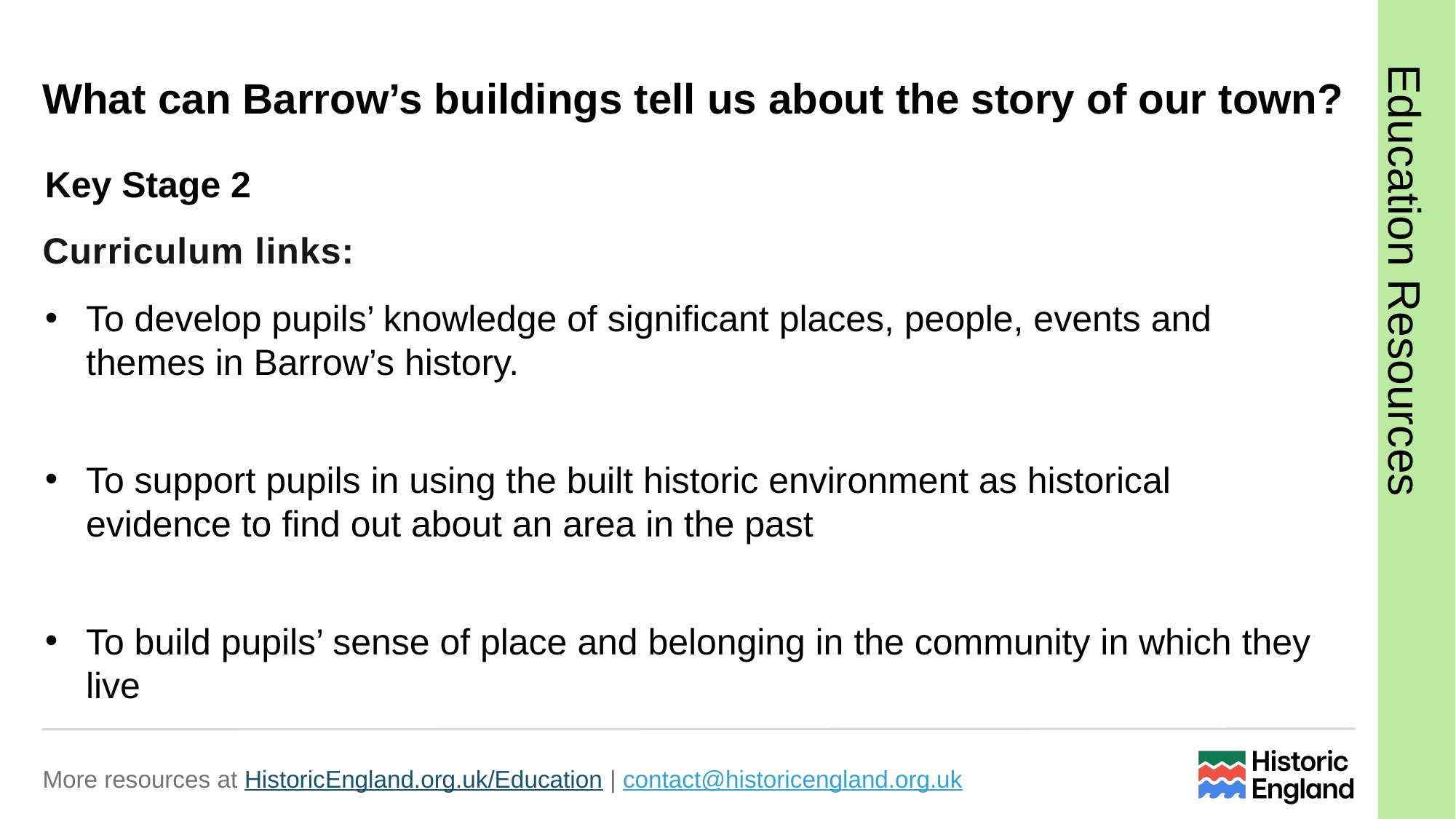

# What can Barrow’s buildings tell us about the story of our town?
Key Stage 2
To develop pupils’ knowledge of significant places, people, events and themes in Barrow’s history.

To support pupils in using the built historic environment as historical evidence to find out about an area in the past

To build pupils’ sense of place and belonging in the community in which they live